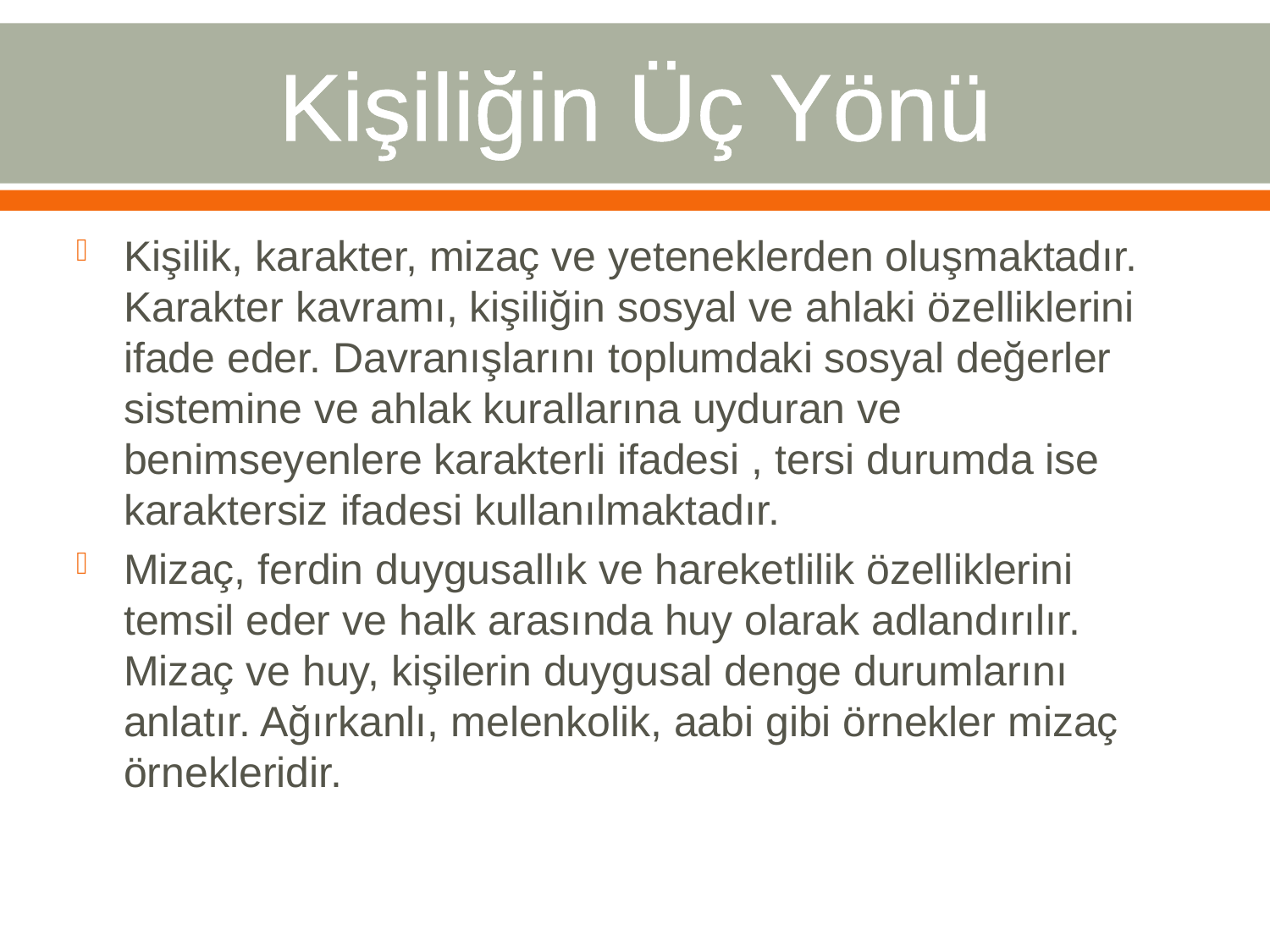

# Kişiliğin Üç Yönü
Kişilik, karakter, mizaç ve yeteneklerden oluşmaktadır. Karakter kavramı, kişiliğin sosyal ve ahlaki özelliklerini ifade eder. Davranışlarını toplumdaki sosyal değerler sistemine ve ahlak kurallarına uyduran ve benimseyenlere karakterli ifadesi , tersi durumda ise karaktersiz ifadesi kullanılmaktadır.
Mizaç, ferdin duygusallık ve hareketlilik özelliklerini temsil eder ve halk arasında huy olarak adlandırılır. Mizaç ve huy, kişilerin duygusal denge durumlarını anlatır. Ağırkanlı, melenkolik, aabi gibi örnekler mizaç örnekleridir.